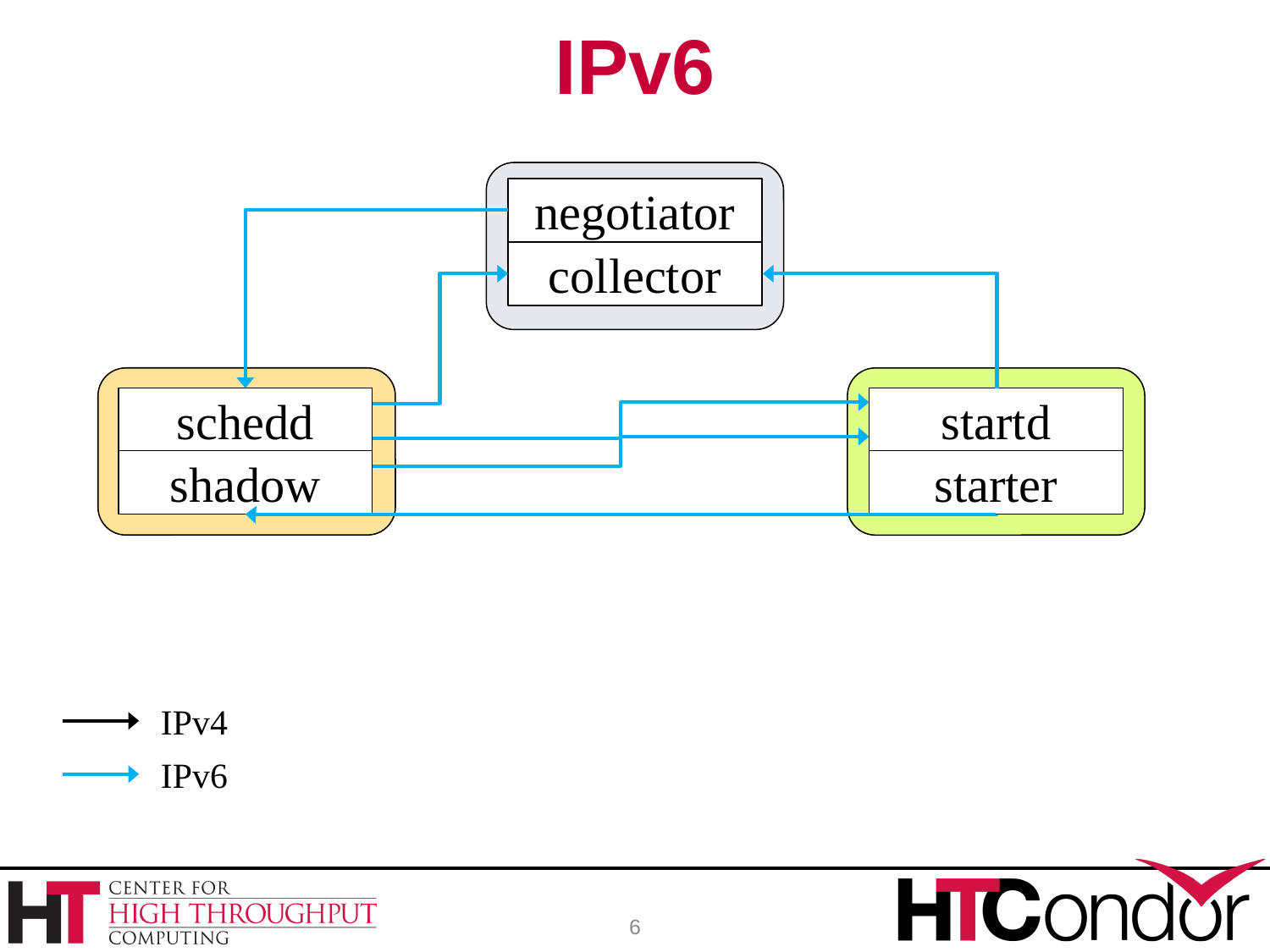

# IPv6

negotiator
collector

schedd
startd
shadow
starter
IPv4
IPv6
6